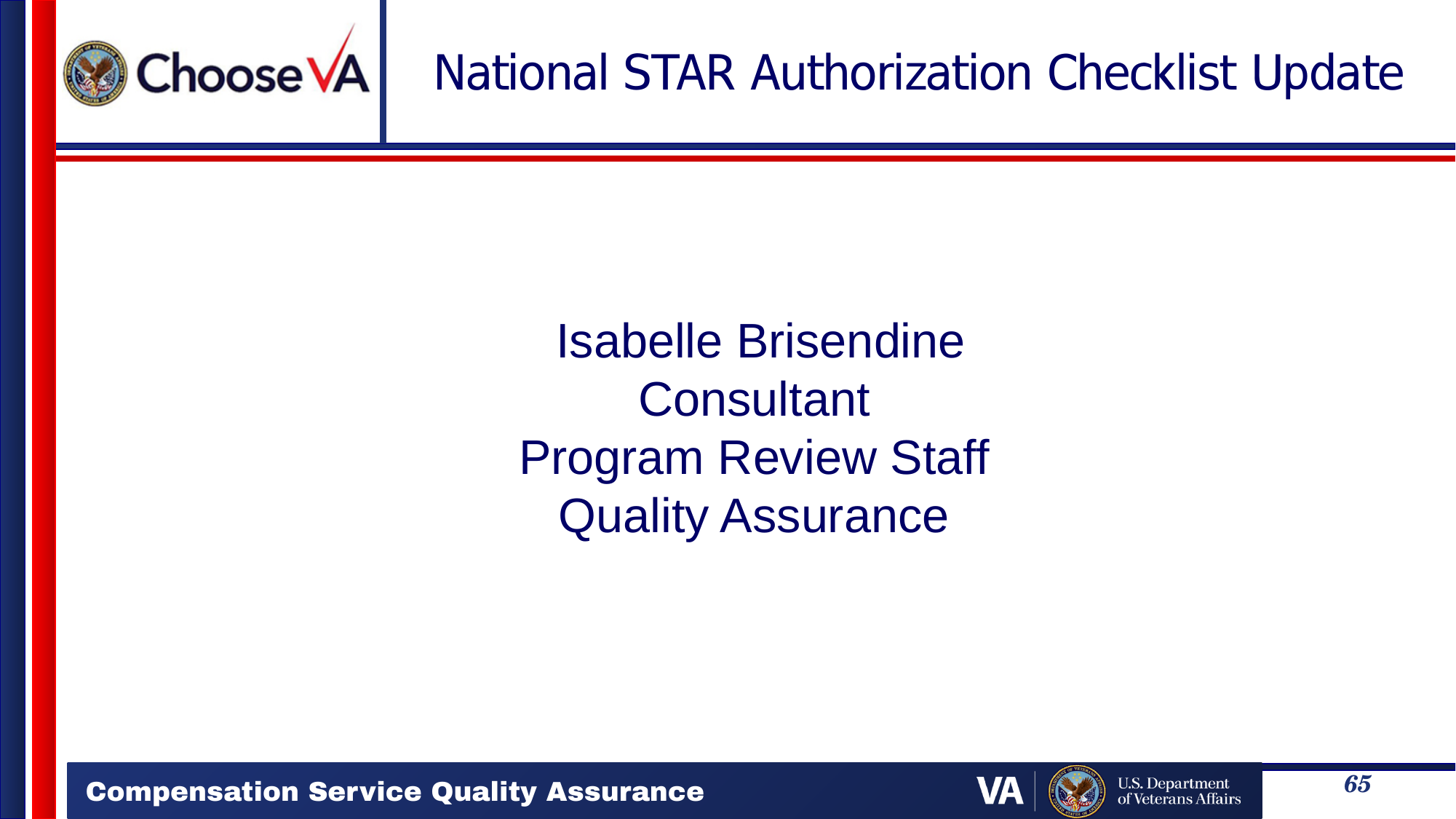

# National STAR Authorization Checklist Update
 Isabelle Brisendine
Consultant
Program Review Staff
Quality Assurance
65